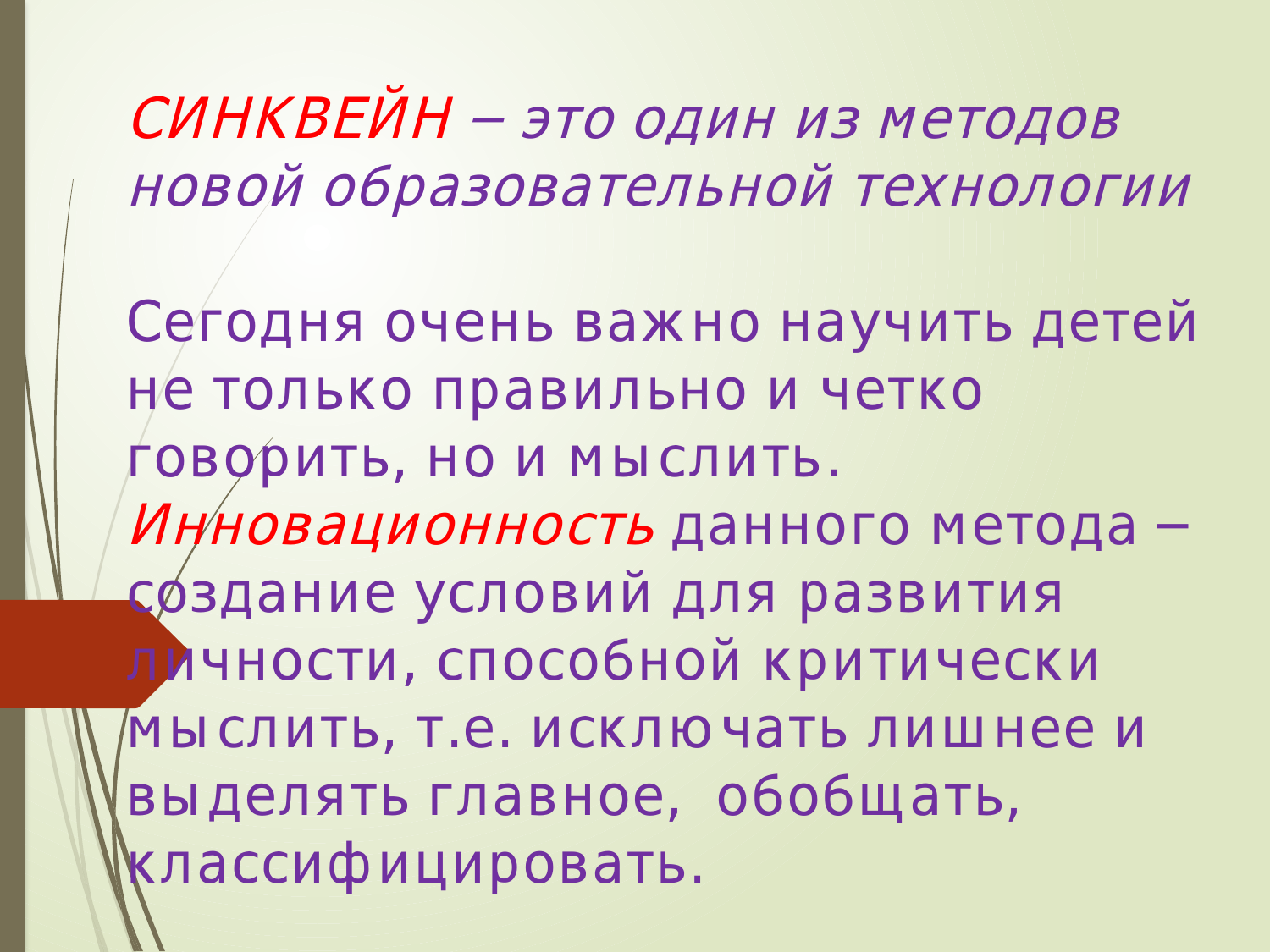

СИНКВЕЙН – это один из методов новой образовательной технологии

Сегодня очень важно научить детей не только правильно и четко говорить, но и мыслить.
Инновационность данного метода – создание условий для развития личности, способной критически мыслить, т.е. исключать лишнее и выделять главное,  обобщать, классифицировать.